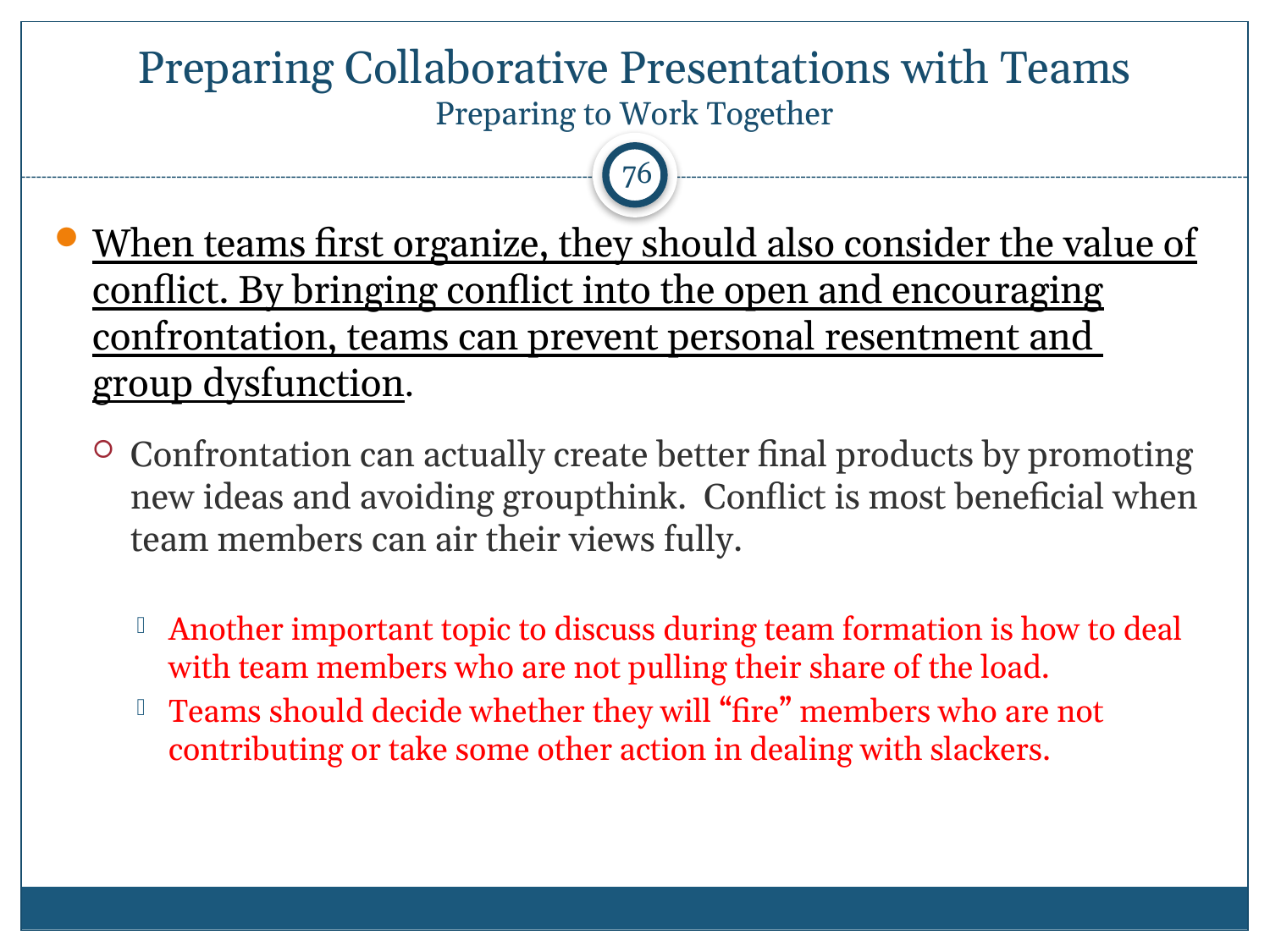

# Preparing Collaborative Presentations with Teams Preparing to Work Together
76
When teams first organize, they should also consider the value of conflict. By bringing conflict into the open and encouraging confrontation, teams can prevent personal resentment and  group dysfunction.

Confrontation can actually create better final products by promoting new ideas and avoiding groupthink.  Conflict is most beneficial when team members can air their views fully.

Another important topic to discuss during team formation is how to deal with team members who are not pulling their share of the load.
Teams should decide whether they will “fire” members who are not contributing or take some other action in dealing with slackers.